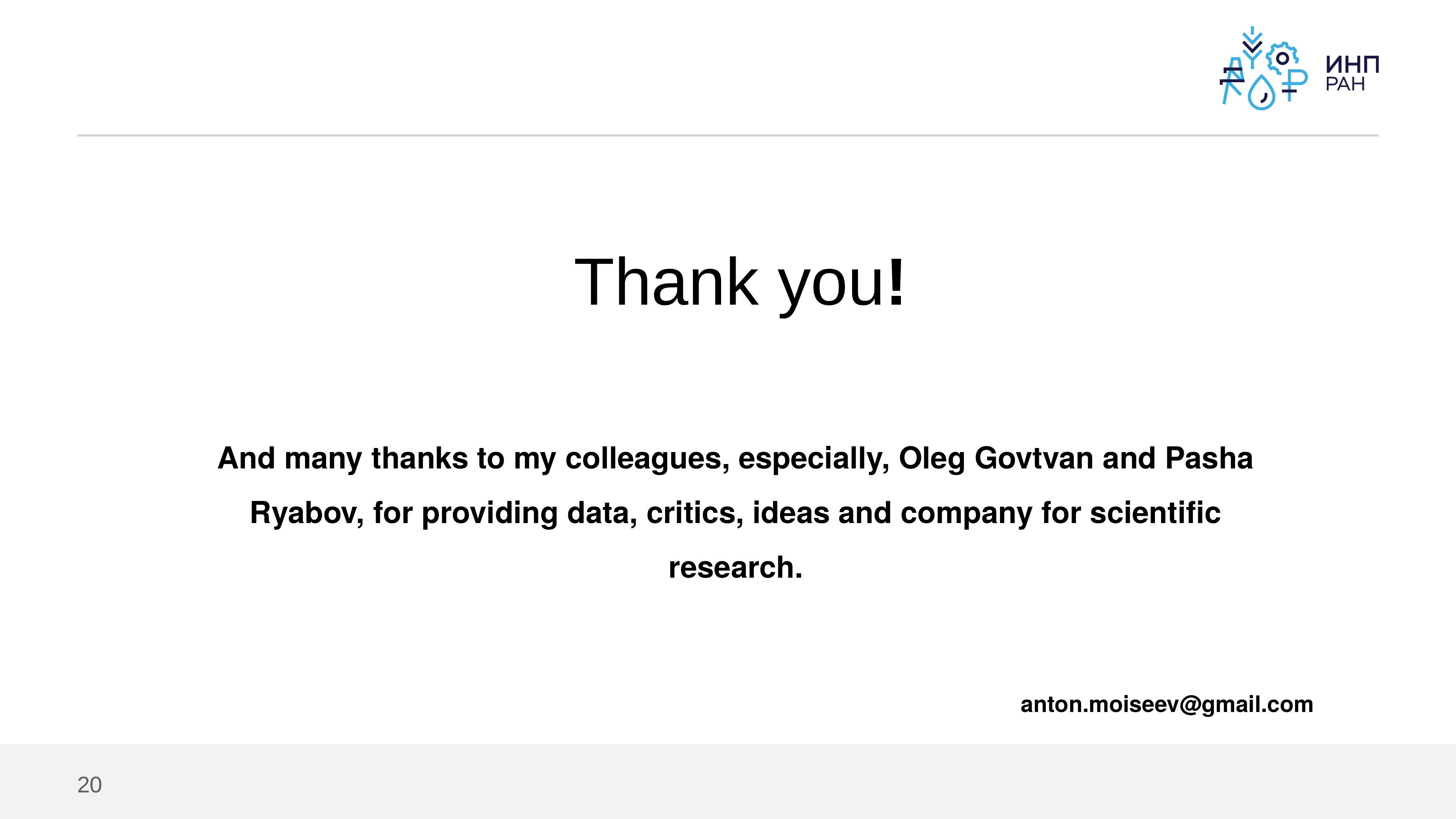

# Thank you!
And many thanks to my colleagues, especially, Oleg Govtvan and Pasha Ryabov, for providing data, critics, ideas and company for scientific research.
anton.moiseev@gmail.com
20